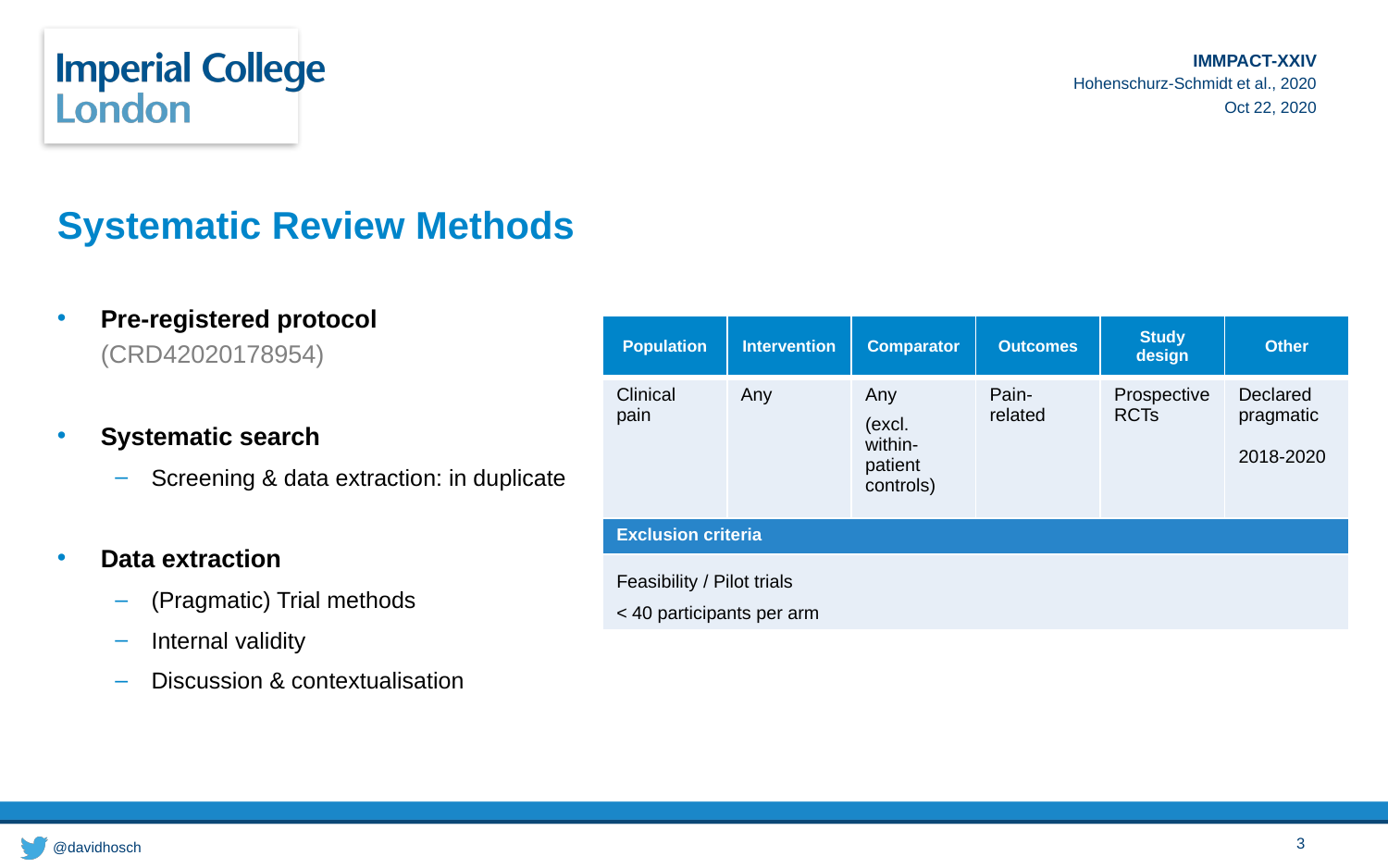

# Systematic Review Methods
Pre-registered protocol (CRD42020178954)

Systematic search
Screening & data extraction: in duplicate

Data extraction
(Pragmatic) Trial methods
Internal validity
Discussion & contextualisation

| Population | Intervention | Comparator | Outcomes | Study design | Other |
| --- | --- | --- | --- | --- | --- |
| Clinical pain | Any | Any (excl. within-patient controls) | Pain-related | Prospective RCTs | Declared pragmatic 2018-2020 |
| Exclusion criteria |  |  |  |  |  |
| Feasibility / Pilot trials < 40 participants per arm |  |  |  |  |  |